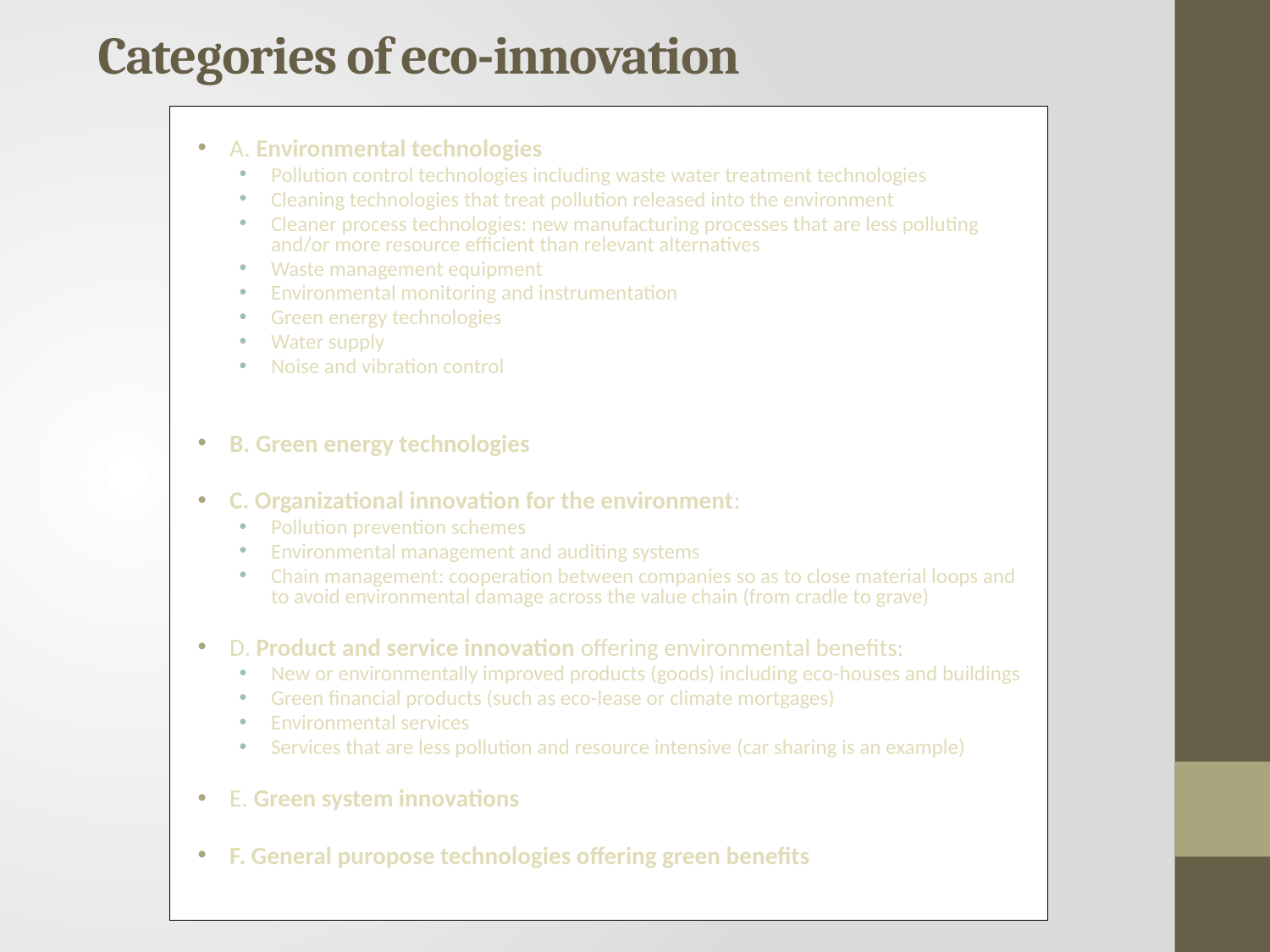

# Categories of eco-innovation

A. Environmental technologies
Pollution control technologies including waste water treatment technologies
Cleaning technologies that treat pollution released into the environment
Cleaner process technologies: new manufacturing processes that are less polluting and/or more resource efficient than relevant alternatives
Waste management equipment
Environmental monitoring and instrumentation
Green energy technologies
Water supply
Noise and vibration control

B. Green energy technologies

C. Organizational innovation for the environment:
Pollution prevention schemes
Environmental management and auditing systems
Chain management: cooperation between companies so as to close material loops and to avoid environmental damage across the value chain (from cradle to grave)

D. Product and service innovation offering environmental benefits:
New or environmentally improved products (goods) including eco-houses and buildings
Green financial products (such as eco-lease or climate mortgages)
Environmental services
Services that are less pollution and resource intensive (car sharing is an example)

E. Green system innovations

F. General puropose technologies offering green benefits